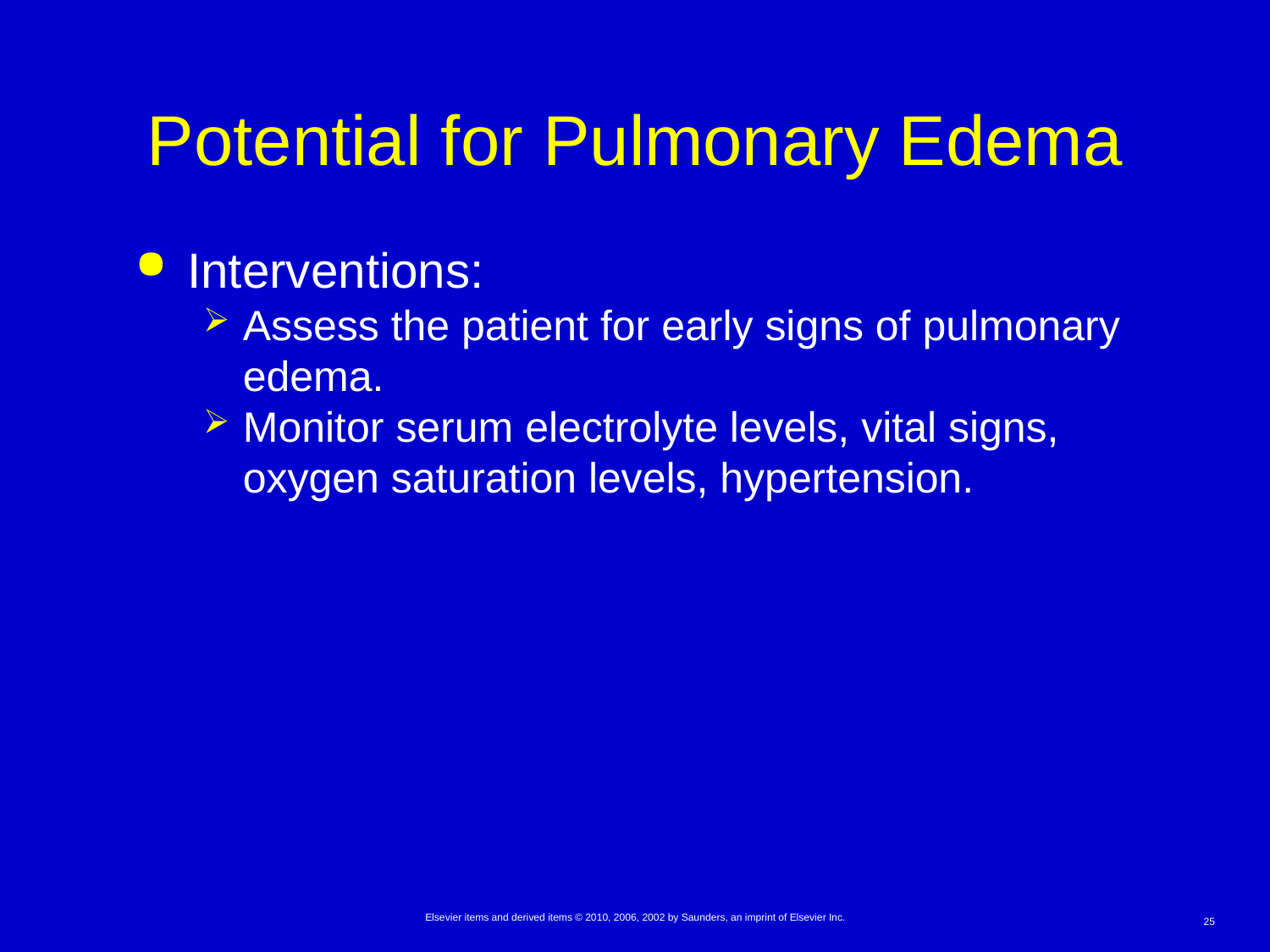

# Potential for Pulmonary Edema
Interventions:
Assess the patient for early signs of pulmonary edema.
Monitor serum electrolyte levels, vital signs, oxygen saturation levels, hypertension.